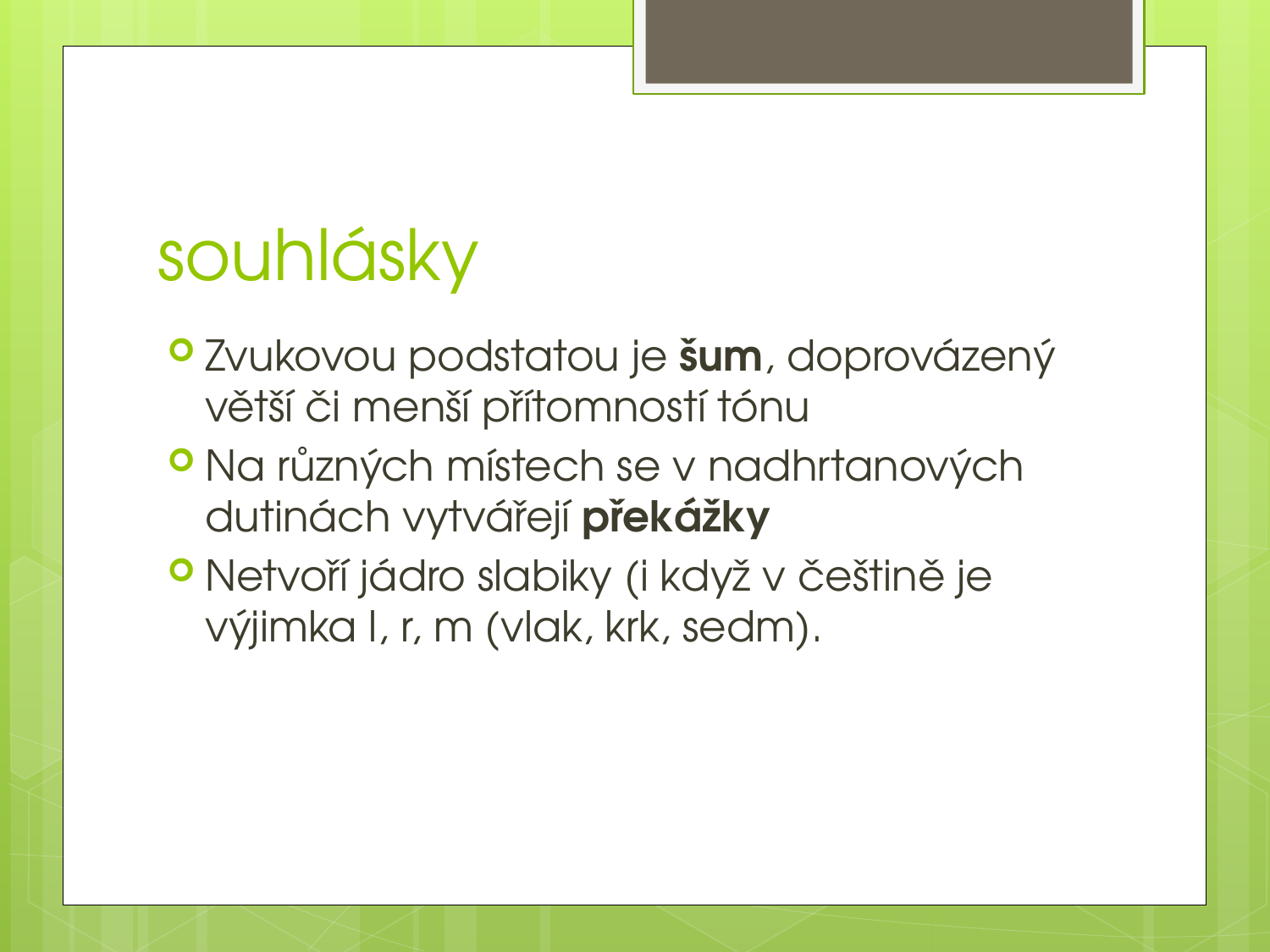

# souhlásky
Zvukovou podstatou je šum, doprovázený větší či menší přítomností tónu
Na různých místech se v nadhrtanových dutinách vytvářejí překážky
Netvoří jádro slabiky (i když v češtině je výjimka l, r, m (vlak, krk, sedm).